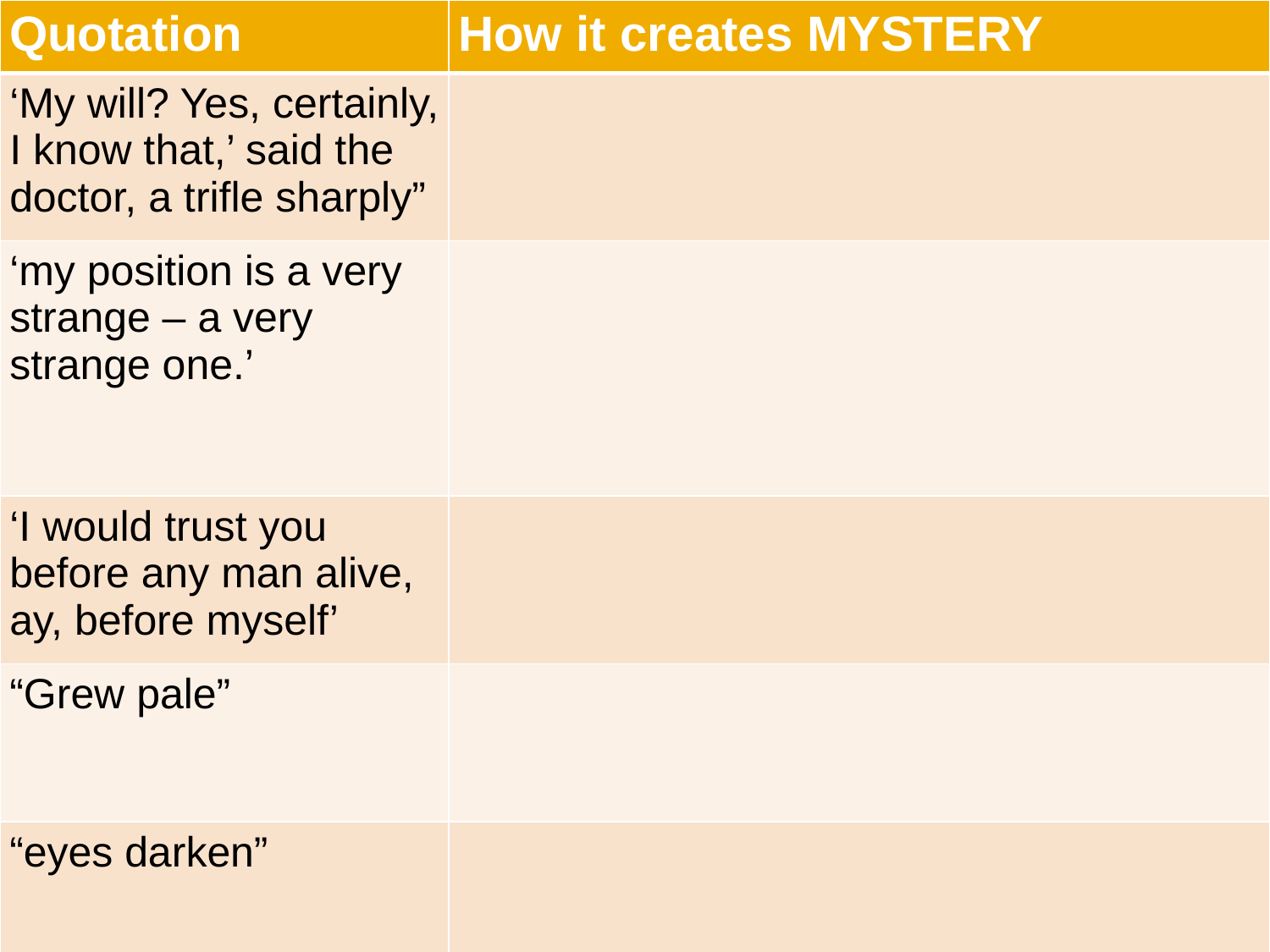

| Quotation | How it creates MYSTERY |
| --- | --- |
| ‘My will? Yes, certainly, I know that,’ said the doctor, a trifle sharply” |  |
| ‘my position is a very strange – a very strange one.’ |  |
| ‘I would trust you before any man alive, ay, before myself’ |  |
| “Grew pale” |  |
| “eyes darken” |  |
#